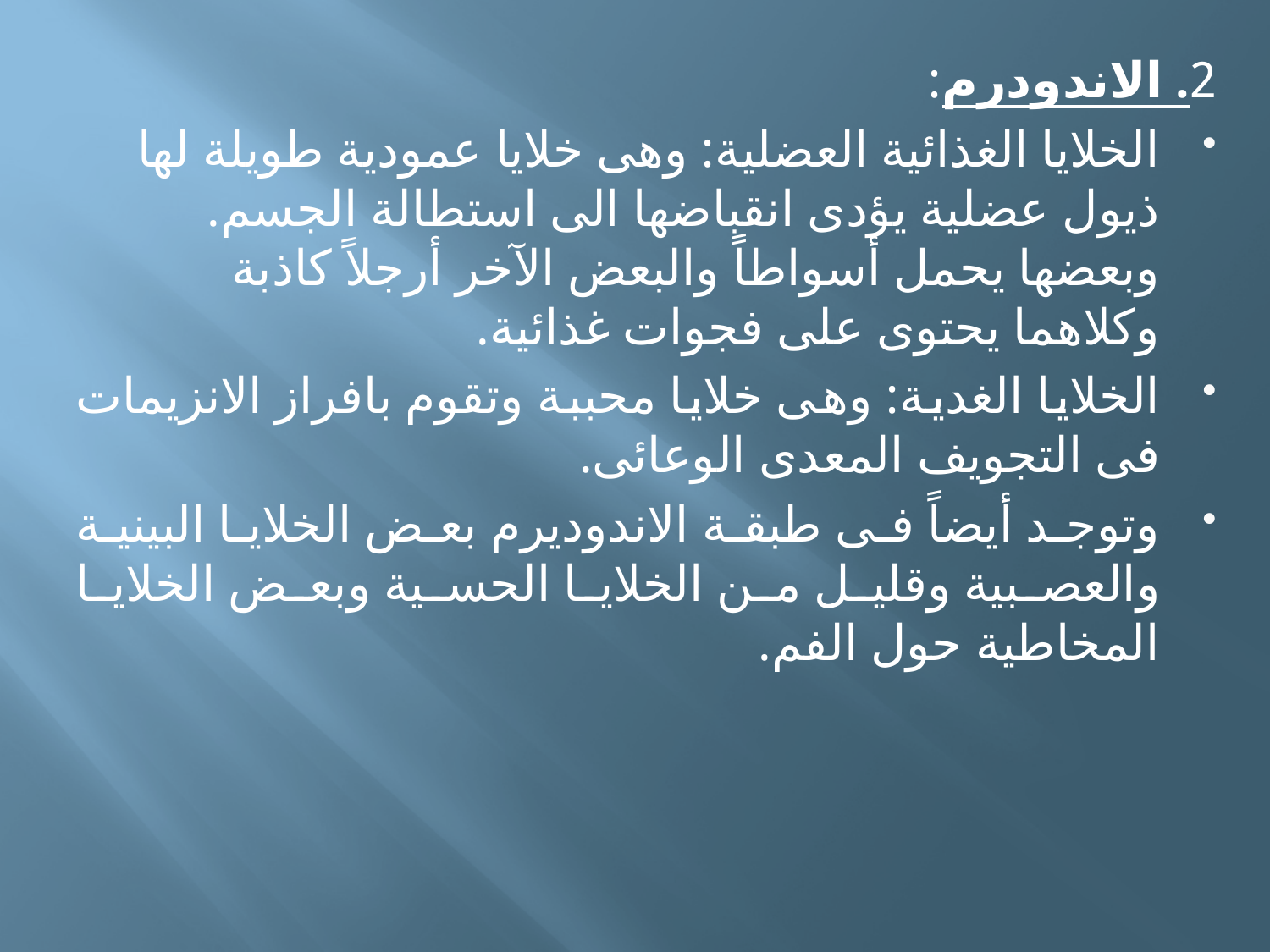

2. الاندودرم:
الخلايا الغذائية العضلية: وهى خلايا عمودية طويلة لها ذيول عضلية يؤدى انقباضها الى استطالة الجسم. وبعضها يحمل أسواطاً والبعض الآخر أرجلاً كاذبة  وكلاهما يحتوى على فجوات غذائية.
الخلايا الغدية: وهى خلايا محببة وتقوم بافراز الانزيمات فى التجويف المعدى الوعائى.
وتوجد أيضاً فى طبقة الاندوديرم بعض الخلايا البينية والعصبية وقليل من الخلايا الحسية وبعض الخلايا المخاطية حول الفم.